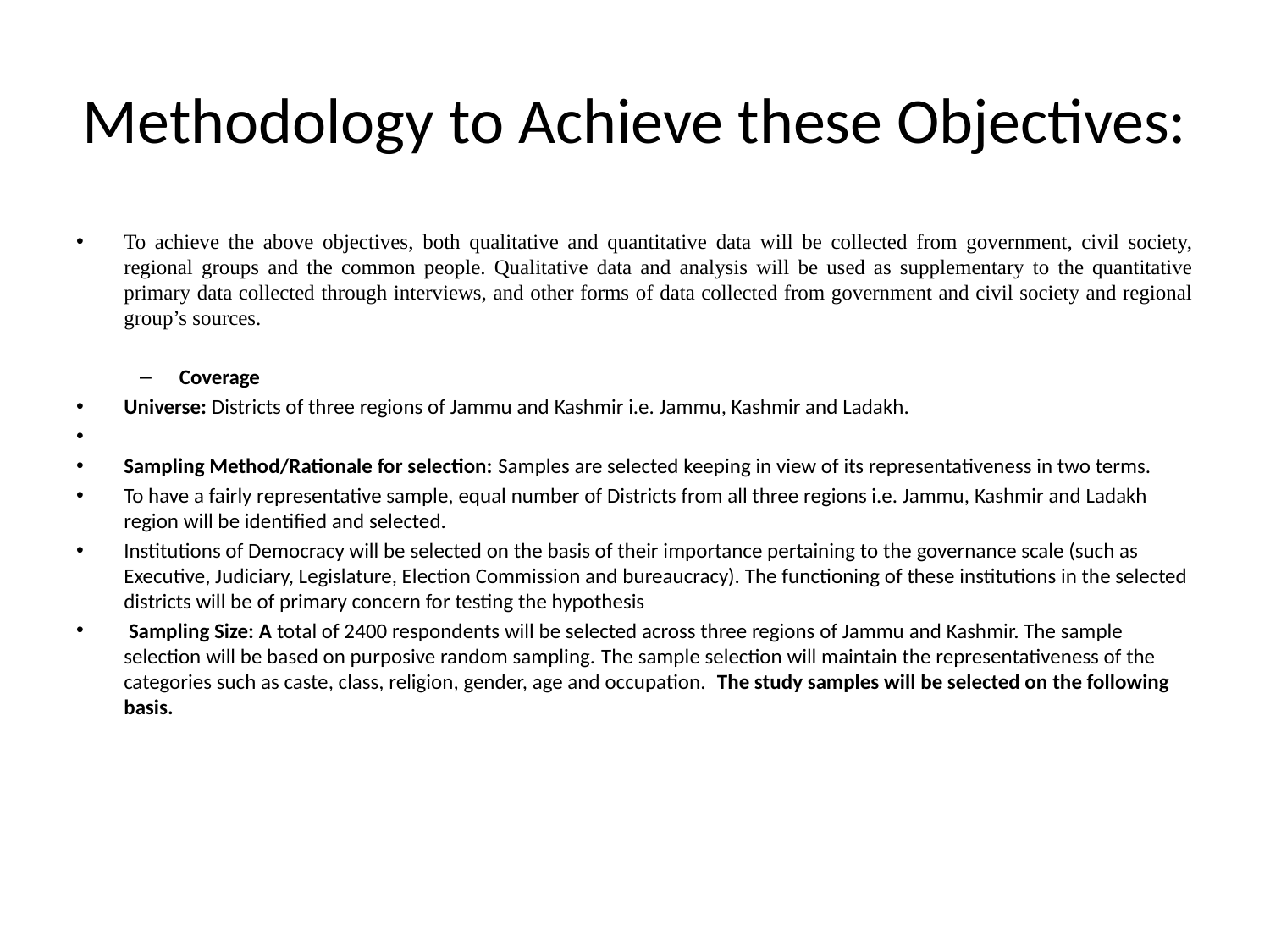

# Methodology to Achieve these Objectives:
To achieve the above objectives, both qualitative and quantitative data will be collected from government, civil society, regional groups and the common people. Qualitative data and analysis will be used as supplementary to the quantitative primary data collected through interviews, and other forms of data collected from government and civil society and regional group’s sources.

Coverage
Universe: Districts of three regions of Jammu and Kashmir i.e. Jammu, Kashmir and Ladakh.

Sampling Method/Rationale for selection: Samples are selected keeping in view of its representativeness in two terms.
To have a fairly representative sample, equal number of Districts from all three regions i.e. Jammu, Kashmir and Ladakh region will be identified and selected.
Institutions of Democracy will be selected on the basis of their importance pertaining to the governance scale (such as Executive, Judiciary, Legislature, Election Commission and bureaucracy). The functioning of these institutions in the selected districts will be of primary concern for testing the hypothesis
 Sampling Size: A total of 2400 respondents will be selected across three regions of Jammu and Kashmir. The sample selection will be based on purposive random sampling. The sample selection will maintain the representativeness of the categories such as caste, class, religion, gender, age and occupation.  The study samples will be selected on the following basis.